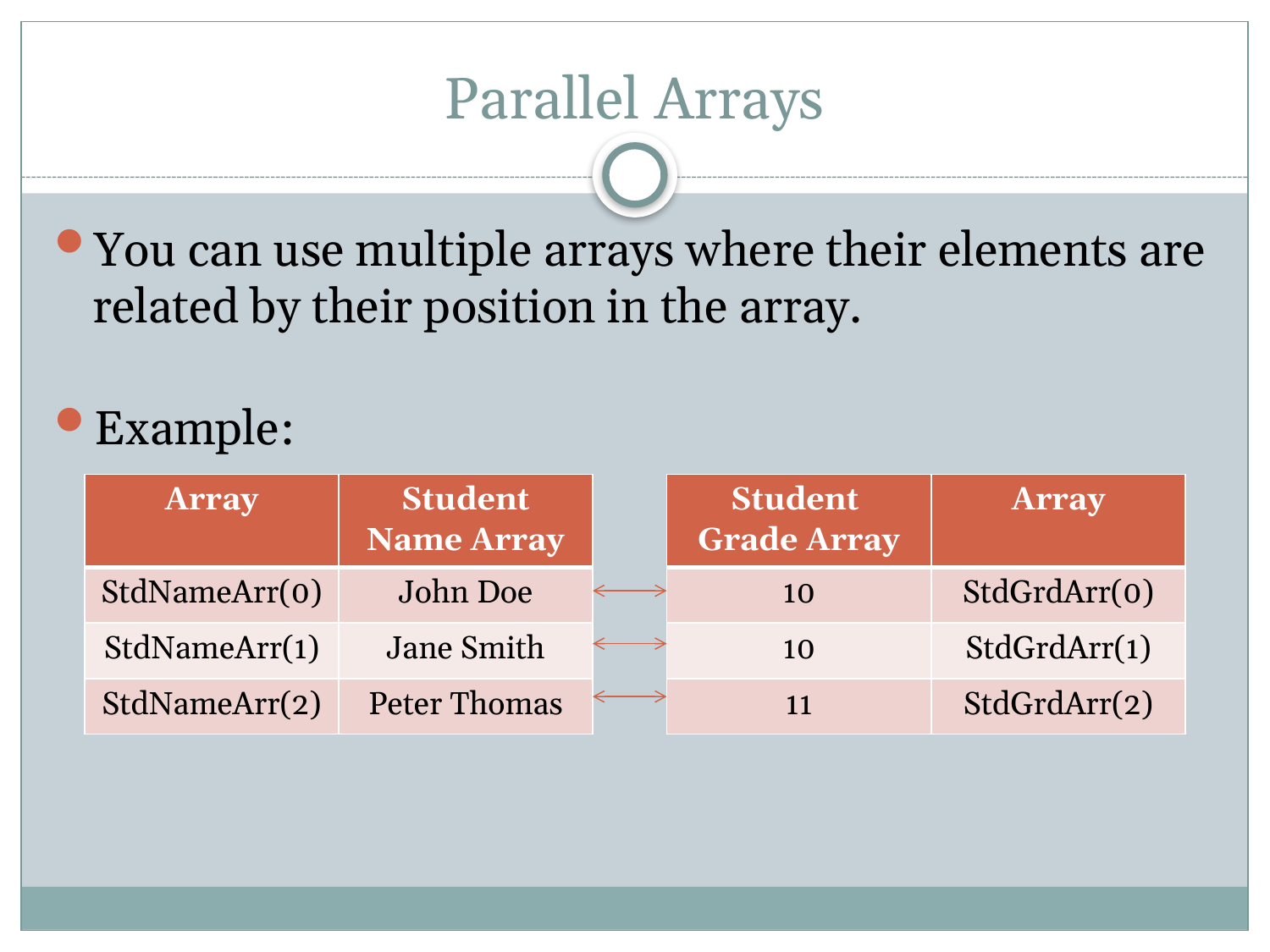

# Parallel Arrays
You can use multiple arrays where their elements are related by their position in the array.

Example:
| Array | Student Name Array |
| --- | --- |
| StdNameArr(0) | John Doe |
| StdNameArr(1) | Jane Smith |
| StdNameArr(2) | Peter Thomas |
| Student Grade Array | Array |
| --- | --- |
| 10 | StdGrdArr(0) |
| 10 | StdGrdArr(1) |
| 11 | StdGrdArr(2) |